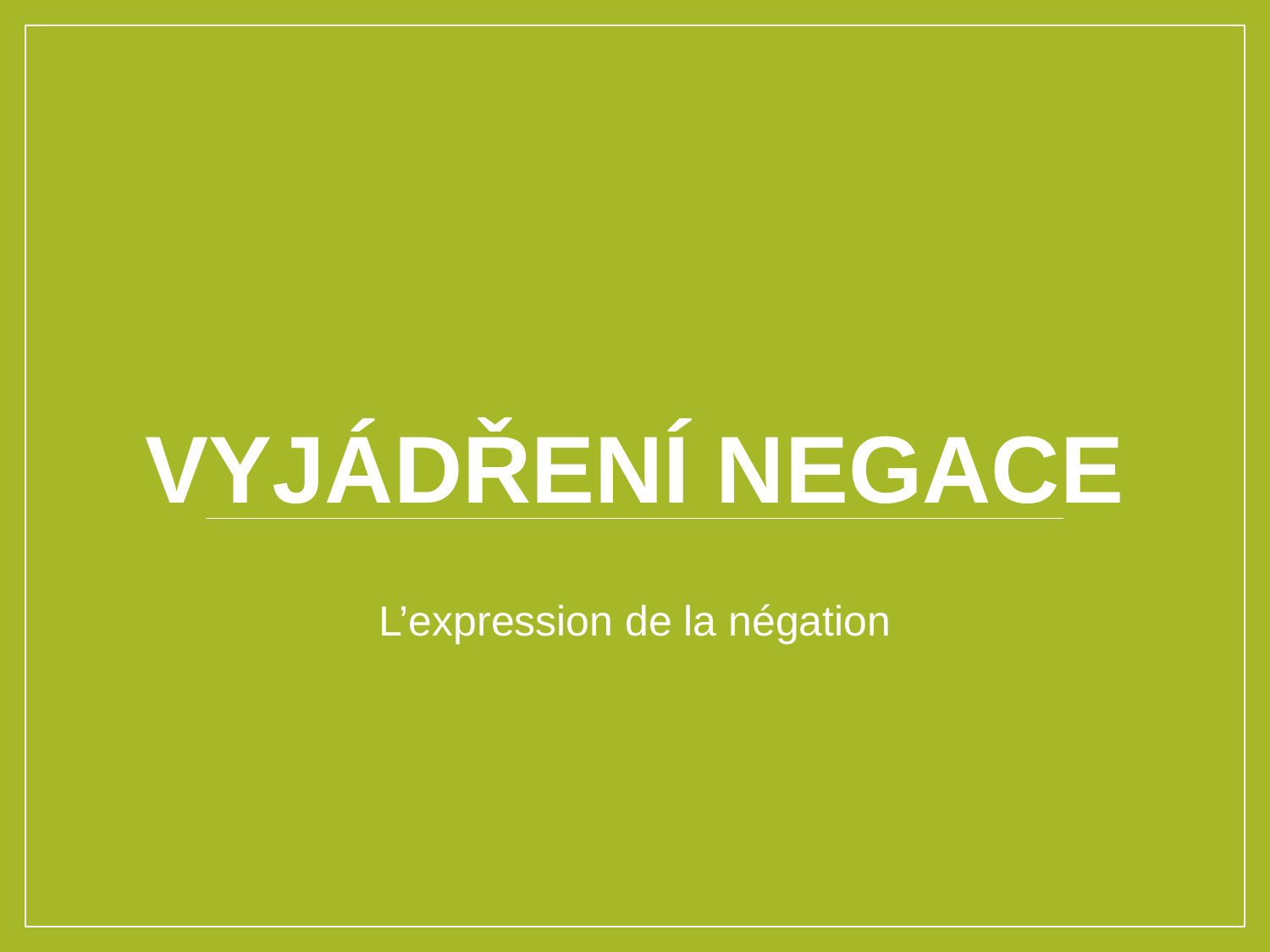

# Vyjádření negace

L’expression de la négation